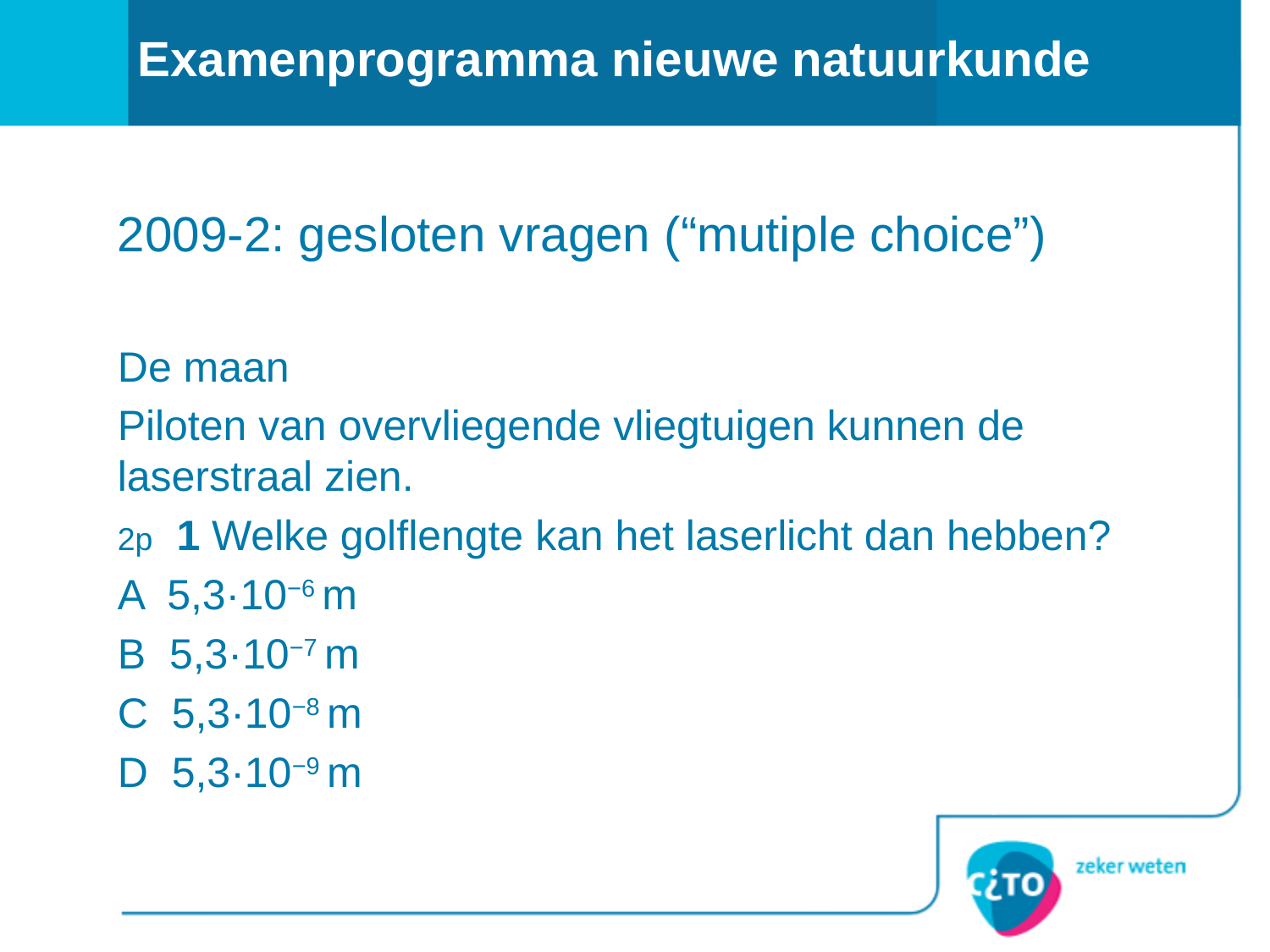

# Examenprogramma nieuwe natuurkunde
2009-2: gesloten vragen (“mutiple choice”)

De maan
Piloten van overvliegende vliegtuigen kunnen de laserstraal zien.
2p  1 Welke golflengte kan het laserlicht dan hebben?
A  5,3·10−6 m
B  5,3·10−7 m
C  5,3·10−8 m
D  5,3·10−9 m